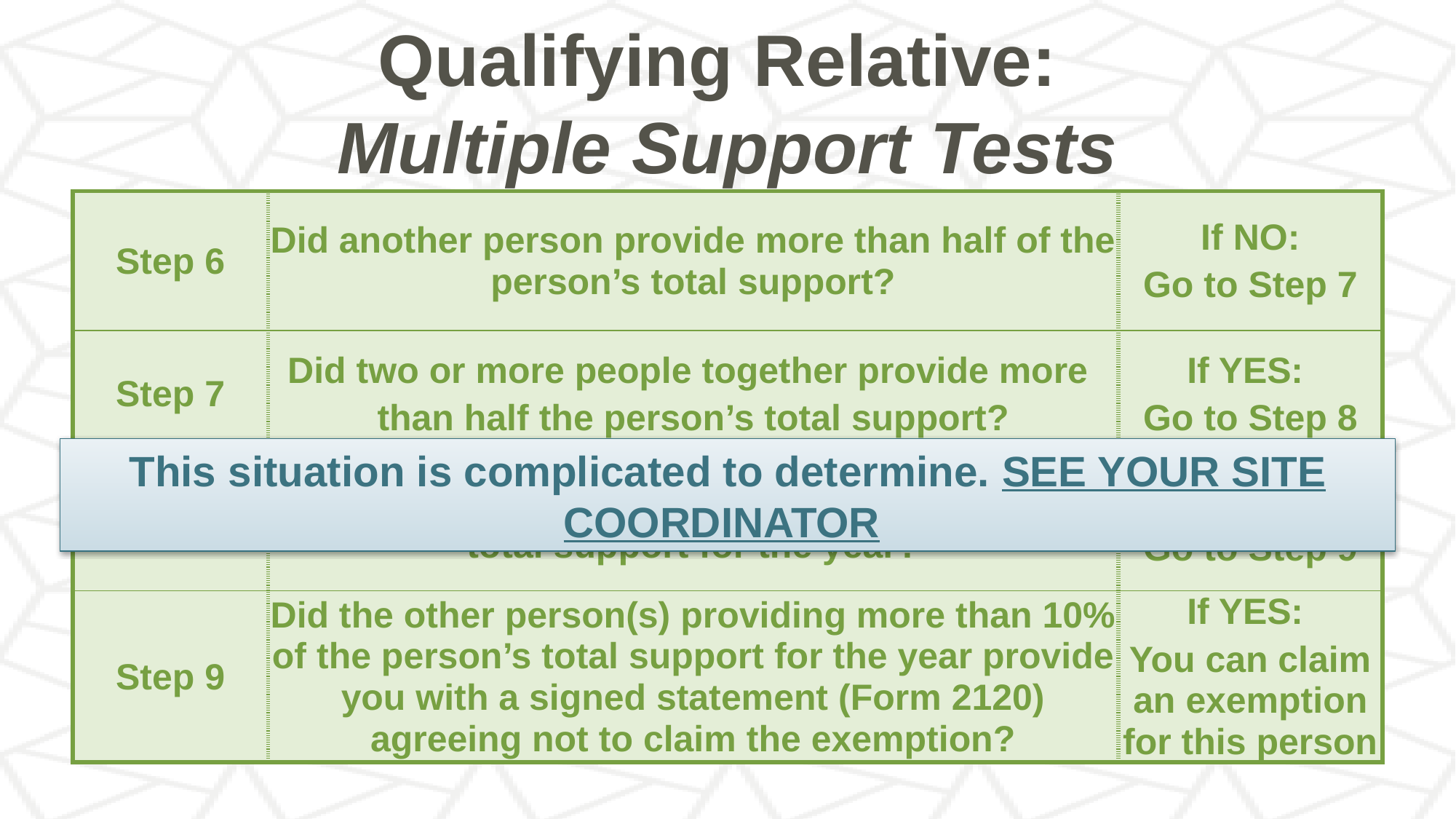

# Qualifying Relative: Multiple Support Tests
| Step 6 | Did another person provide more than half of the person’s total support? | If NO: Go to Step 7 |
| --- | --- | --- |
| Step 7 | Did two or more people together provide more than half the person’s total support? | If YES: Go to Step 8 |
| Step 8 | Did you provide more than 10% of the person’s total support for the year? | If YES: Go to Step 9 |
| Step 9 | Did the other person(s) providing more than 10% of the person’s total support for the year provide you with a signed statement (Form 2120) agreeing not to claim the exemption? | If YES: You can claim an exemption for this person |
This situation is complicated to determine. SEE YOUR SITE COORDINATOR